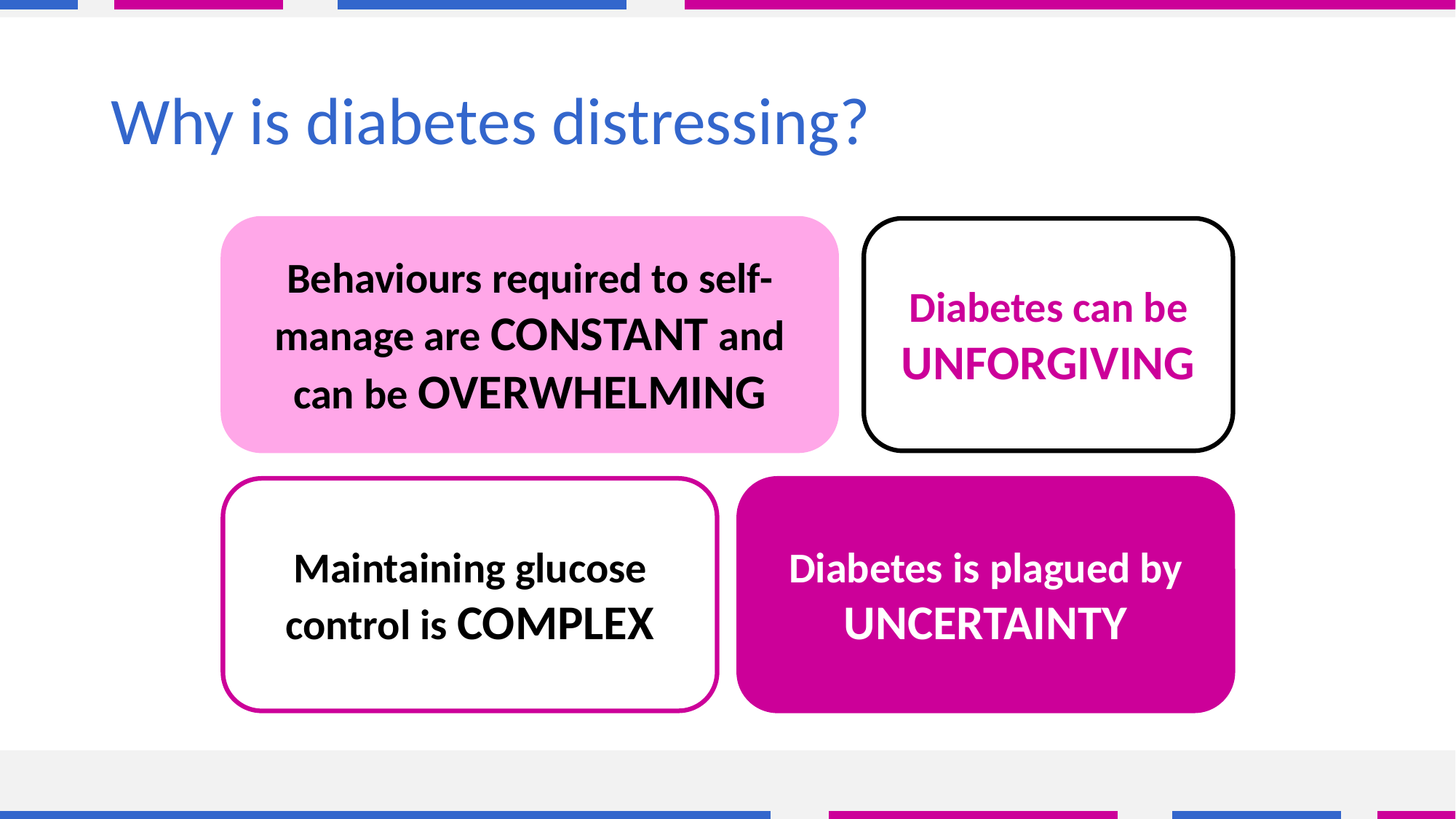

# Why is diabetes distressing?
Behaviours required to self-manage are CONSTANT and can be OVERWHELMING
Diabetes can be UNFORGIVING
Maintaining glucose control is COMPLEX
Diabetes is plagued by UNCERTAINTY